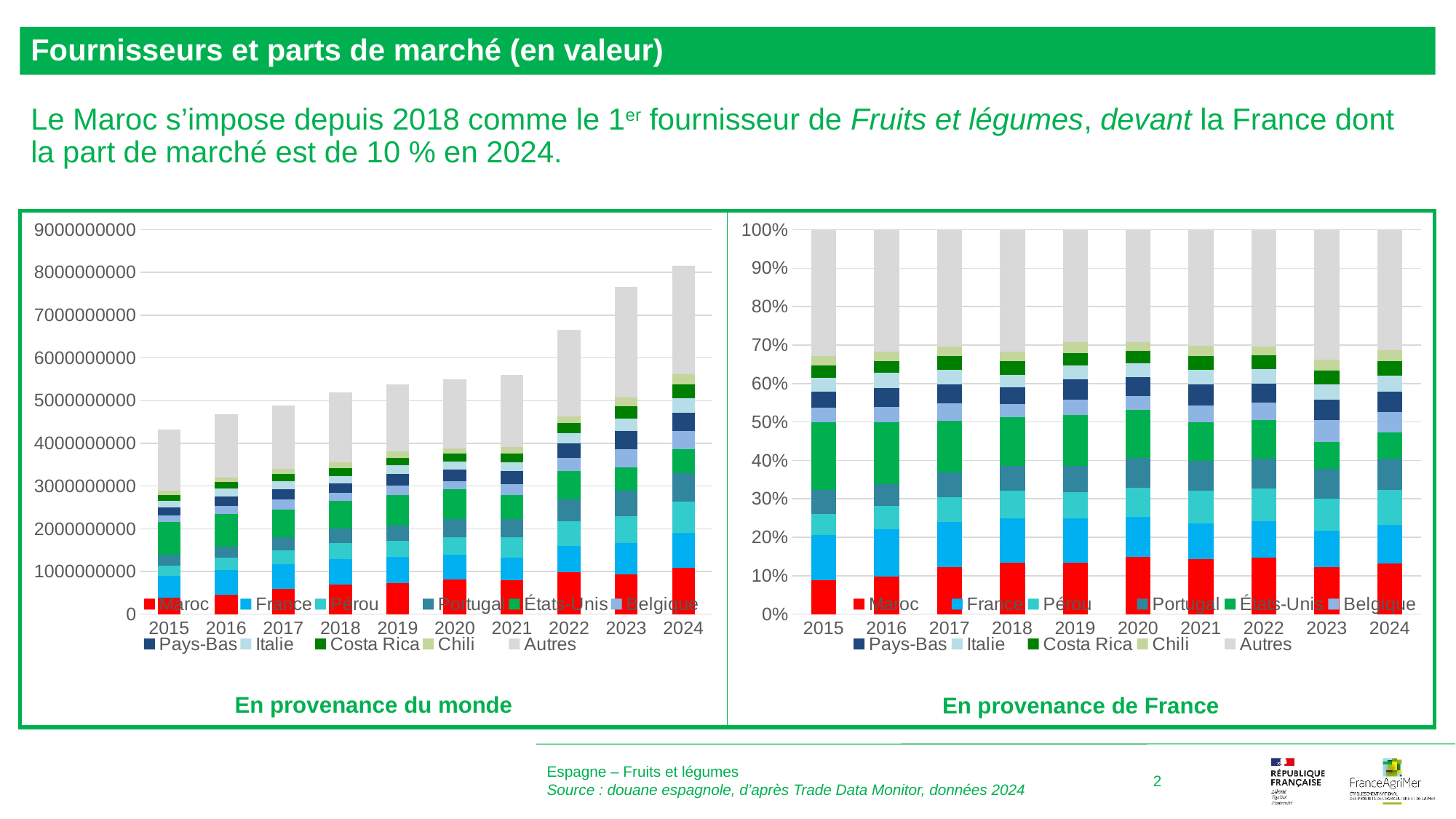

Fournisseurs et parts de marché (en valeur)
Le Maroc s’impose depuis 2018 comme le 1er fournisseur de Fruits et légumes, devant la France dont la part de marché est de 10 % en 2024.

### Chart

| Category | Maroc | France | Pérou | Portugal | États-Unis | Belgique | Pays-Bas | Italie | Costa Rica | Chili | Autres |
|---|---|---|---|---|---|---|---|---|---|---|---|
| 2015 | 383951280.0 | 508330379.0 | 235781853.0 | 267099103.0 | 758455150.0 | 164510674.0 | 179342265.0 | 161849511.0 | 134906144.0 | 102679171.0 | 1422054597.0 |
| 2016 | 454920558.0 | 581732152.0 | 283070422.0 | 267920476.0 | 754306516.0 | 182697049.0 | 235175905.0 | 181101237.0 | 147583058.0 | 110394641.0 | 1487372365.0 |
| 2017 | 593948069.0 | 575453917.0 | 316313440.0 | 311808133.0 | 656824267.0 | 227853481.0 | 234919068.0 | 189031255.0 | 169070566.0 | 124522880.0 | 1482293169.0 |
| 2018 | 694612640.0 | 600037280.0 | 375233330.0 | 334020359.0 | 652148555.0 | 184652042.0 | 223390912.0 | 163649874.0 | 186339500.0 | 133234241.0 | 1642610156.0 |
| 2019 | 724721659.0 | 617866008.0 | 368712587.0 | 369811181.0 | 712113888.0 | 215979276.0 | 276947723.0 | 199984861.0 | 176621519.0 | 142724708.0 | 1580586871.0 |
| 2020 | 815257069.0 | 579715591.0 | 405874675.0 | 426969587.0 | 693844844.0 | 193434965.0 | 269704389.0 | 194769827.0 | 185048355.0 | 120789743.0 | 1606759073.0 |
| 2021 | 803173828.0 | 523255098.0 | 471646734.0 | 435329455.0 | 562652307.0 | 246889976.0 | 305676526.0 | 211401472.0 | 205039230.0 | 144501189.0 | 1694283193.0 |
| 2022 | 978538960.0 | 626264147.0 | 574594547.0 | 515831046.0 | 659030043.0 | 309864838.0 | 329179151.0 | 242677620.0 | 241094677.0 | 153361936.0 | 2021088796.0 |
| 2023 | 939384307.0 | 729464412.0 | 628712331.0 | 601701298.0 | 537460163.0 | 428650218.0 | 417839776.0 | 294799648.0 | 283692893.0 | 211173728.0 | 2590120204.0 |
| 2024 | 1082993068.0 | 815409250.0 | 742821370.0 | 660772846.0 | 554185337.0 | 433041217.0 | 428911361.0 | 339157956.0 | 317174205.0 | 234816193.0 | 2551799837.0 |

### Chart

| Category | Maroc | France | Pérou | Portugal | États-Unis | Belgique | Pays-Bas | Italie | Costa Rica | Chili | Autres |
|---|---|---|---|---|---|---|---|---|---|---|---|
| 2015 | 0.08889901011119013 | 0.11769740031221178 | 0.05459227361836675 | 0.06184338246843926 | 0.17561059322092695 | 0.038090343314716134 | 0.04152440859058665 | 0.03747418504472801 | 0.031235792883716057 | 0.023774049303697125 | 0.32925856113142116 |
| 2016 | 0.09707510086020082 | 0.12413531623475604 | 0.0604041503136238 | 0.05717131655811654 | 0.16096080916221572 | 0.038985563845492455 | 0.05018398112877547 | 0.038645034915485474 | 0.03149261995015593 | 0.02355701610104123 | 0.3173890909301365 |
| 2017 | 0.12165985582114176 | 0.11787165280594807 | 0.06479126629619429 | 0.06386843309131021 | 0.1345389433752787 | 0.04667179353487429 | 0.04811905524103489 | 0.038719740713542894 | 0.03463114328798135 | 0.0255063302970909 | 0.30362178553560265 |
| 2018 | 0.13383856597192 | 0.11561570357385295 | 0.072300283496235 | 0.06435933249643414 | 0.12565654924140138 | 0.035578915617007406 | 0.043043154690129704 | 0.031532199669797825 | 0.03590405648812349 | 0.025671689121288074 | 0.31649954963381 |
| 2019 | 0.1345548092004186 | 0.11471554877024079 | 0.06845669806810306 | 0.06866066755655838 | 0.1322139984901545 | 0.040099602257678 | 0.05141925532924549 | 0.037130013268759275 | 0.032792278931645824 | 0.026498857340105327 | 0.29345827078709075 |
| 2020 | 0.14843993328027982 | 0.10555314013422923 | 0.07390062836383116 | 0.07774153627975304 | 0.12633350419955225 | 0.03522014636916109 | 0.04910708907763992 | 0.03546319464651173 | 0.03369313375414048 | 0.02199308914163141 | 0.2925546047532699 |
| 2021 | 0.14332538704261963 | 0.09337423211314333 | 0.08416478269251754 | 0.0776840086837686 | 0.10040461586255502 | 0.04405721418395504 | 0.054547602114835565 | 0.037724334060072875 | 0.03658899975843175 | 0.025786060401290528 | 0.30234276308681013 |
| 2022 | 0.14711496206441588 | 0.09415345734237171 | 0.08638537497201464 | 0.07755078526861921 | 0.0990795295214974 | 0.04658552776219189 | 0.049489269504161215 | 0.0364845042656071 | 0.03624652232629307 | 0.023056655196197172 | 0.3038534117766307 |
| 2023 | 0.12258703279185013 | 0.09519307181095124 | 0.08204520616601862 | 0.0785203416739905 | 0.07013705267911625 | 0.05593765824980905 | 0.05452692571140781 | 0.038470532078413645 | 0.03702113151971766 | 0.0275575826913545 | 0.3380034646273706 |
| 2024 | 0.13270213227494043 | 0.09991434788362834 | 0.0910199544309479 | 0.08096632213492694 | 0.06790586022052585 | 0.05306173654920862 | 0.05255569388524168 | 0.04155796123637832 | 0.038864231498579704 | 0.028772676782991134 | 0.3126790831026311 |
Espagne – Fruits et légumes
Source : douane espagnole, d’après Trade Data Monitor, données 2024
2